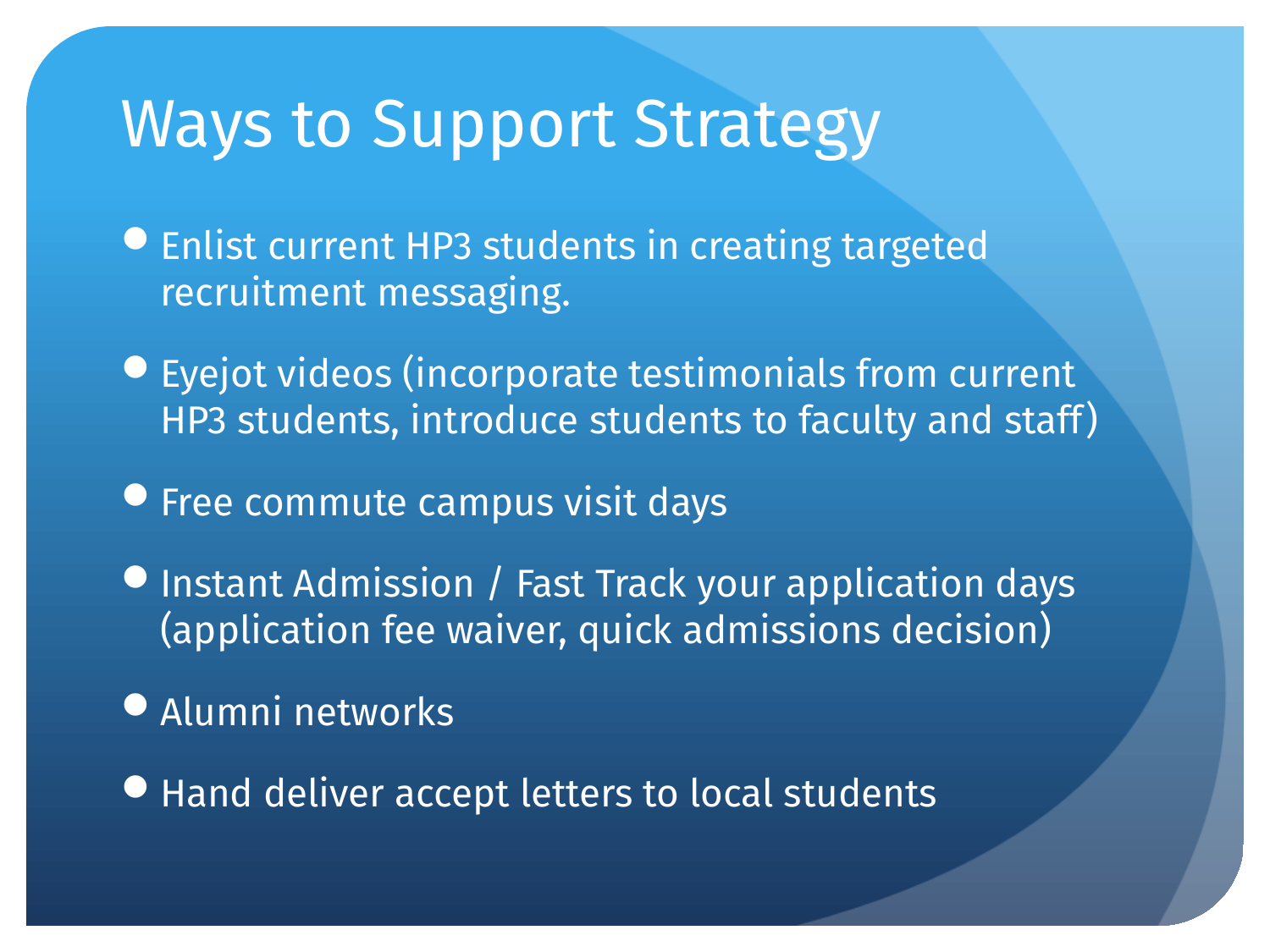

# Ways to Support Strategy
Enlist current HP3 students in creating targeted recruitment messaging.
Eyejot videos (incorporate testimonials from current HP3 students, introduce students to faculty and staff)
Free commute campus visit days
Instant Admission / Fast Track your application days (application fee waiver, quick admissions decision)
Alumni networks
Hand deliver accept letters to local students